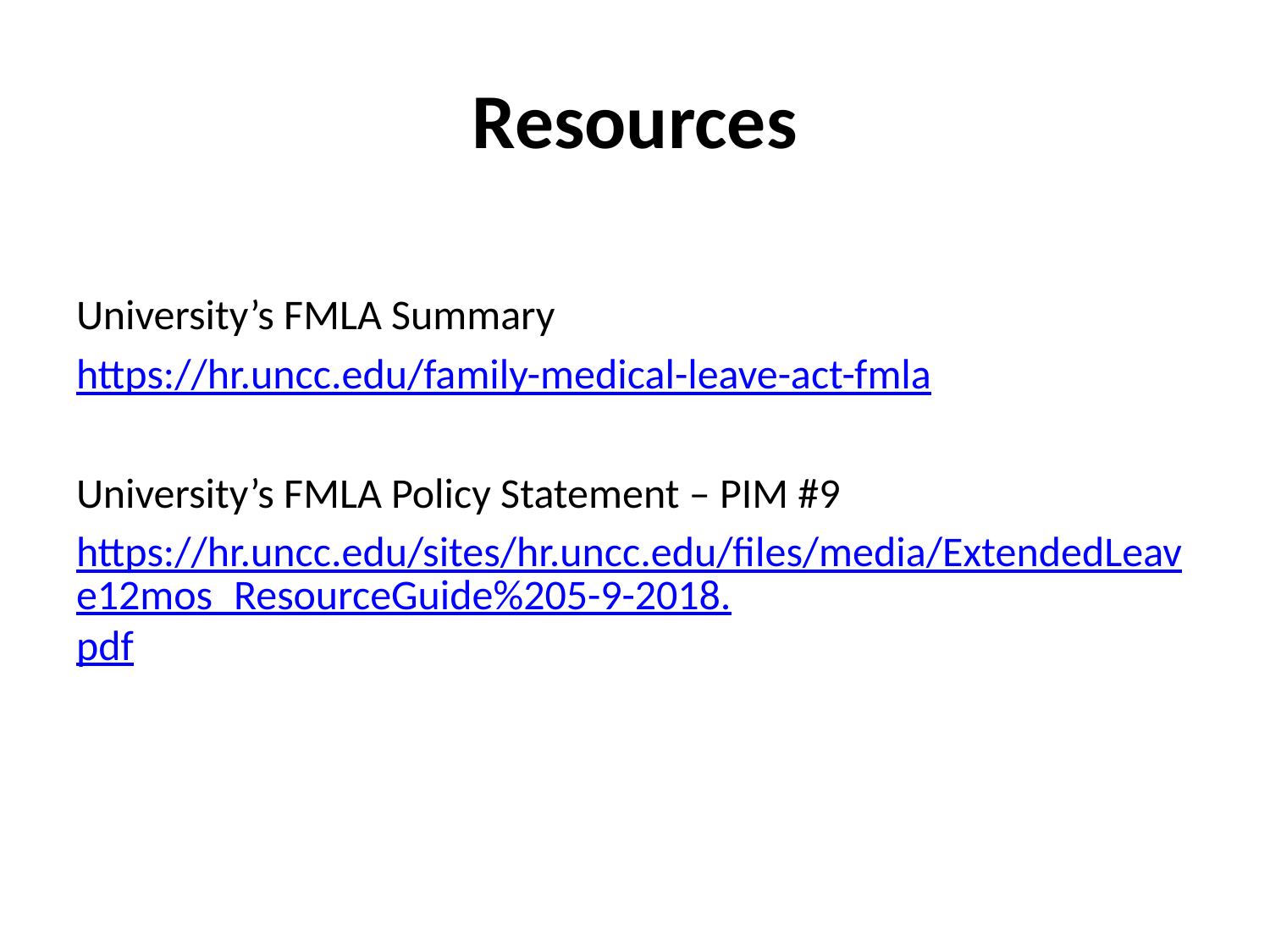

# Resources

University’s FMLA Summary
https://hr.uncc.edu/family-medical-leave-act-fmla

University’s FMLA Policy Statement – PIM #9
https://hr.uncc.edu/sites/hr.uncc.edu/files/media/ExtendedLeave12mos_ResourceGuide%205-9-2018.pdf